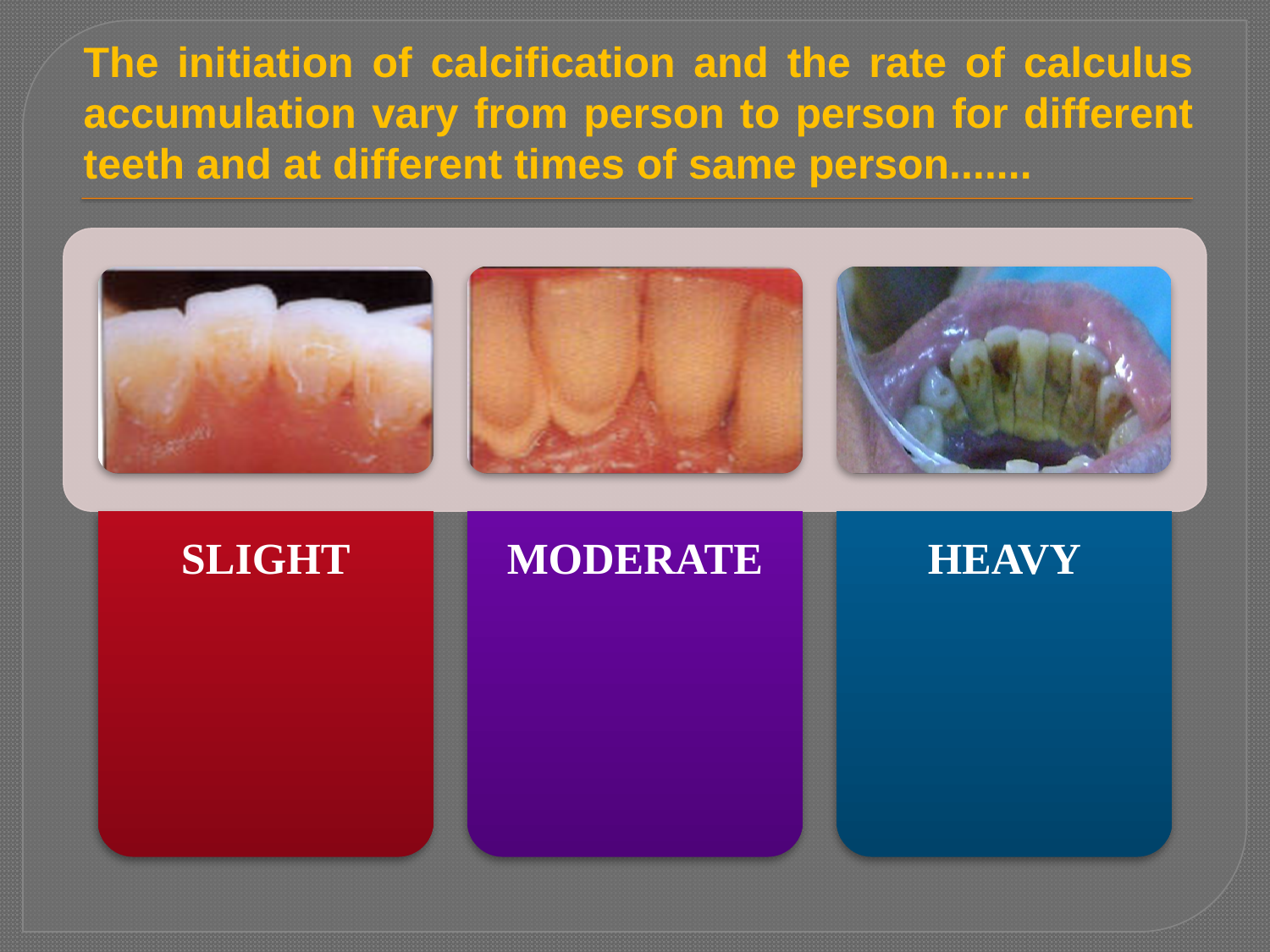

# The initiation of calcification and the rate of calculus accumulation vary from person to person for different teeth and at different times of same person.......
SLIGHT
MODERATE
HEAVY